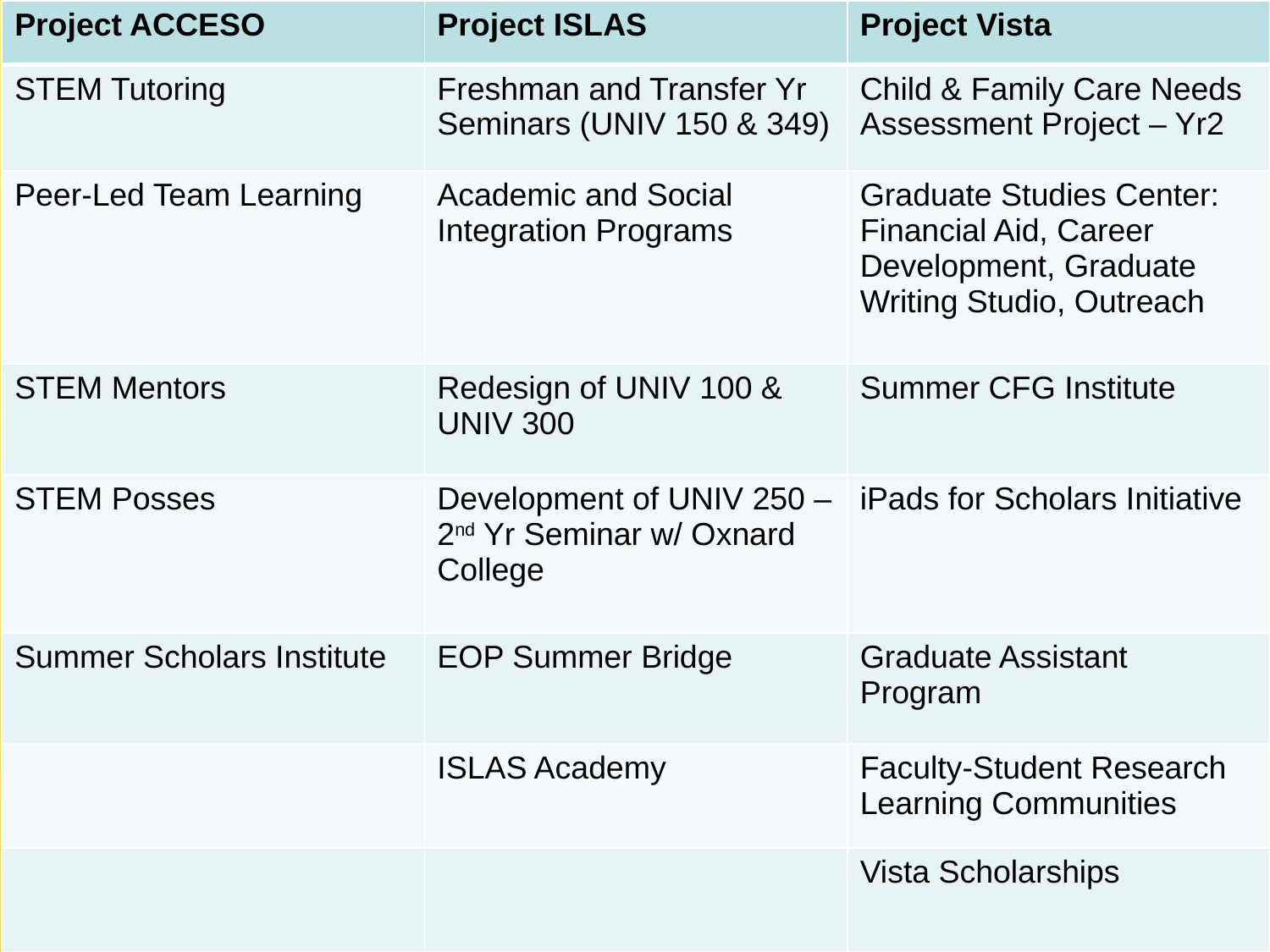

| Project ACCESO | Project ISLAS | Project Vista |
| --- | --- | --- |
| STEM Tutoring | Freshman and Transfer Yr Seminars (UNIV 150 & 349) | Child & Family Care Needs Assessment Project – Yr2 |
| Peer-Led Team Learning | Academic and Social Integration Programs | Graduate Studies Center: Financial Aid, Career Development, Graduate Writing Studio, Outreach |
| STEM Mentors | Redesign of UNIV 100 & UNIV 300 | Summer CFG Institute |
| STEM Posses | Development of UNIV 250 – 2nd Yr Seminar w/ Oxnard College | iPads for Scholars Initiative |
| Summer Scholars Institute | EOP Summer Bridge | Graduate Assistant Program |
|  | ISLAS Academy | Faculty-Student Research Learning Communities |
|  |  | Vista Scholarships |